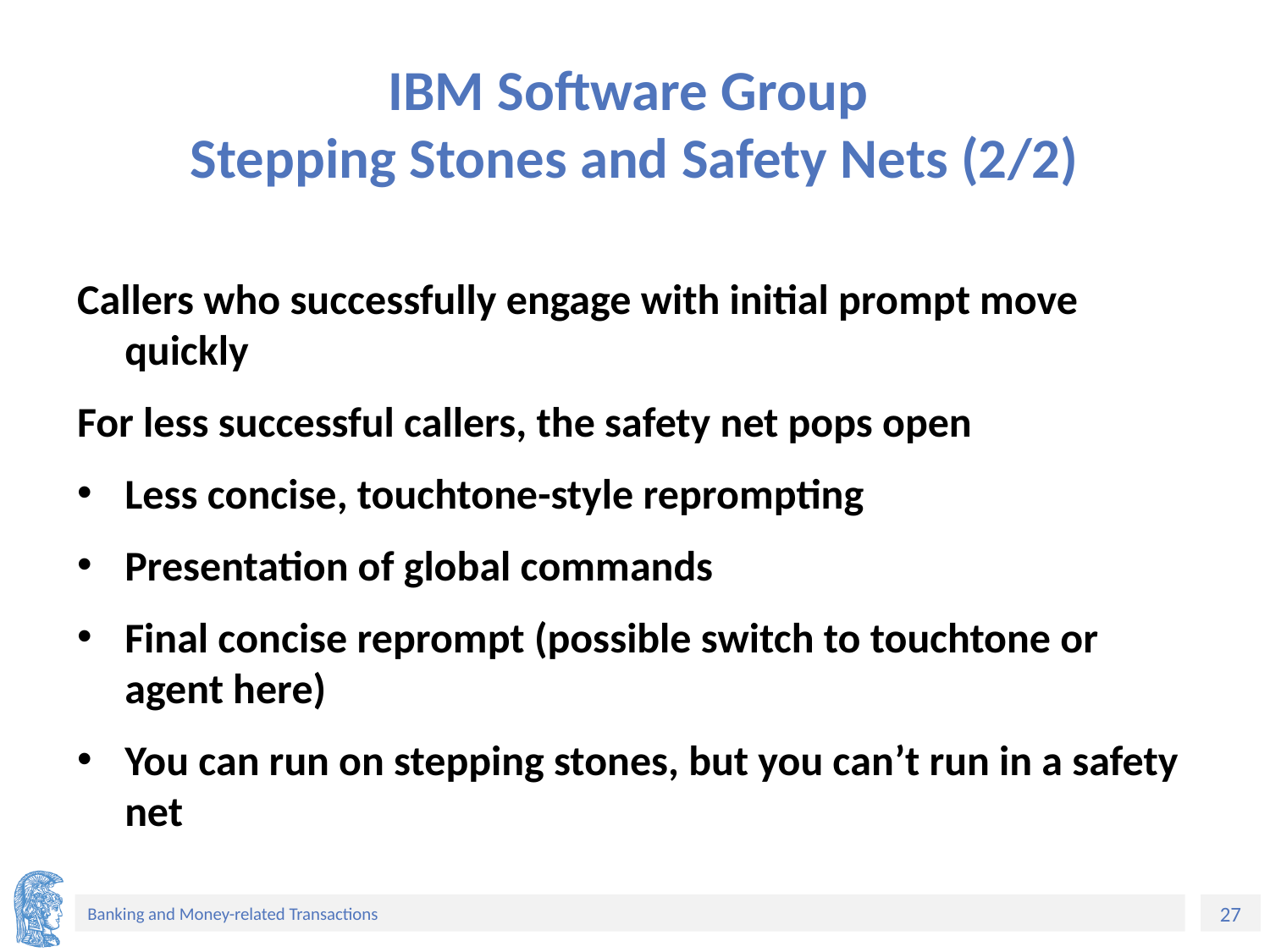

# IBM Software Group Stepping Stones and Safety Nets (2/2)
Callers who successfully engage with initial prompt move quickly
For less successful callers, the safety net pops open
Less concise, touchtone-style reprompting
Presentation of global commands
Final concise reprompt (possible switch to touchtone or agent here)
You can run on stepping stones, but you can’t run in a safety net